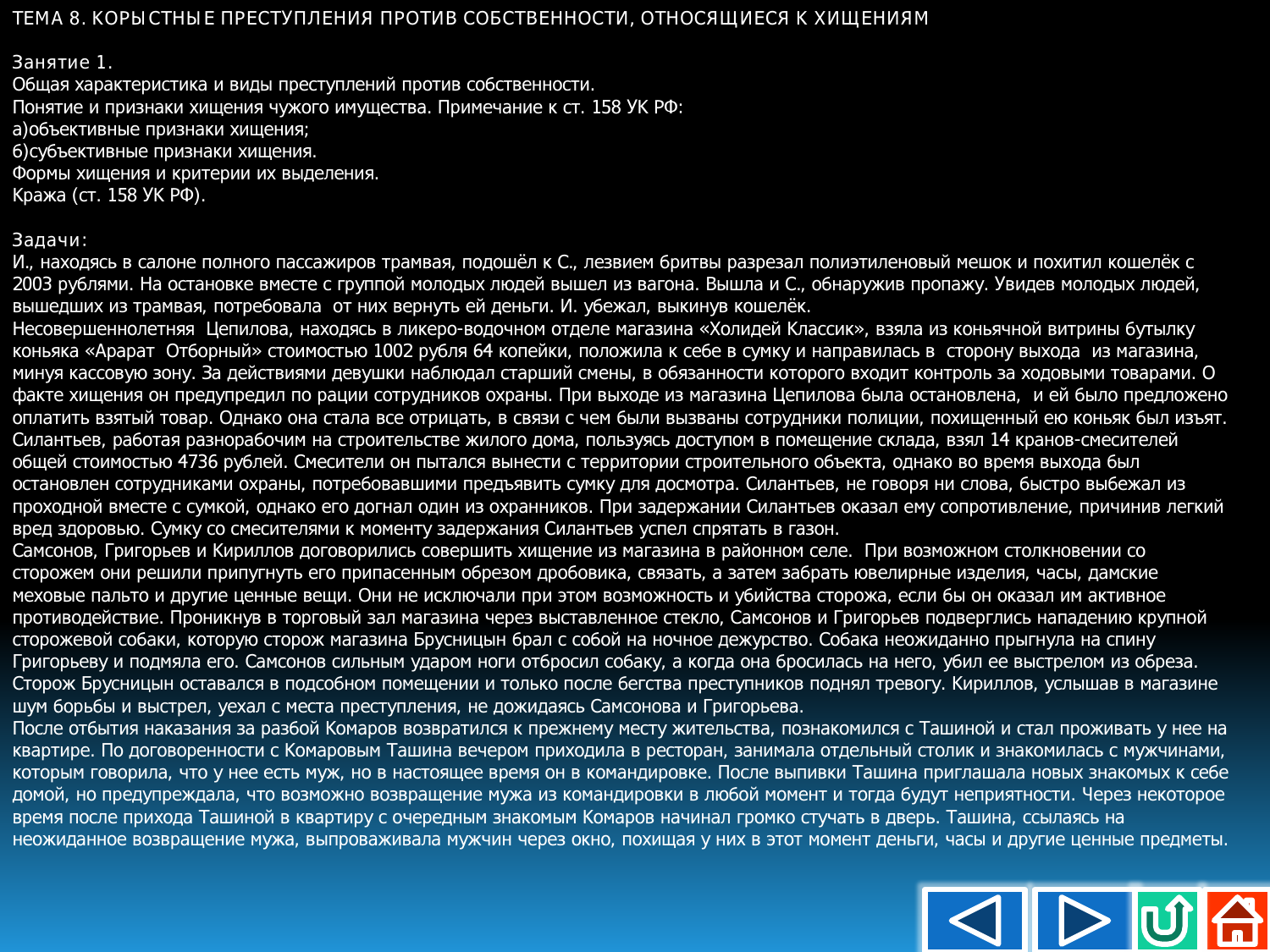

ТЕМА 8. КОРЫСТНЫЕ ПРЕСТУПЛЕНИЯ ПРОТИВ СОБСТВЕННОСТИ, ОТНОСЯЩИЕСЯ К ХИЩЕНИЯМ

Занятие 1.
Общая характеристика и виды преступлений против собственности.
Понятие и признаки хищения чужого имущества. Примечание к ст. 158 УК РФ:
а)объективные признаки хищения;
б)субъективные признаки хищения.
Формы хищения и критерии их выделения.
Кража (ст. 158 УК РФ).

Задачи:
И., находясь в салоне полного пассажиров трамвая, подошёл к С., лезвием бритвы разрезал полиэтиленовый мешок и похитил кошелёк с 2003 рублями. На остановке вместе с группой молодых людей вышел из вагона. Вышла и С., обнаружив пропажу. Увидев молодых людей, вышедших из трамвая, потребовала  от них вернуть ей деньги. И. убежал, выкинув кошелёк.
Несовершеннолетняя  Цепилова, находясь в ликеро-водочном отделе магазина «Холидей Классик», взяла из коньячной витрины бутылку коньяка «Арарат  Отборный» стоимостью 1002 рубля 64 копейки, положила к себе в сумку и направилась в  сторону выхода  из магазина, минуя кассовую зону. За действиями девушки наблюдал старший смены, в обязанности которого входит контроль за ходовыми товарами. О факте хищения он предупредил по рации сотрудников охраны. При выходе из магазина Цепилова была остановлена,  и ей было предложено оплатить взятый товар. Однако она стала все отрицать, в связи с чем были вызваны сотрудники полиции, похищенный ею коньяк был изъят.
Силантьев, работая разнорабочим на строительстве жилого дома, пользуясь доступом в помещение склада, взял 14 кранов-смесителей общей стоимостью 4736 рублей. Смесители он пытался вынести с территории строительного объекта, однако во время выхода был остановлен сотрудниками охраны, потребовавшими предъявить сумку для досмотра. Силантьев, не говоря ни слова, быстро выбежал из проходной вместе с сумкой, однако его догнал один из охранников. При задержании Силантьев оказал ему сопротивление, причинив легкий вред здоровью. Сумку со смесителями к моменту задержания Силантьев успел спрятать в газон.
Самсонов, Григорьев и Кириллов договорились совершить хищение из магазина в районном селе.  При возможном столкновении со сторожем они решили припугнуть его припасенным обрезом дробовика, связать, а затем забрать ювелирные изделия, часы, дамские меховые пальто и другие ценные вещи. Они не исключали при этом возможность и убийства сторожа, если бы он оказал им активное противодействие. Проникнув в торговый зал магазина через выставленное стекло, Самсонов и Григорьев подверглись нападению крупной сторожевой собаки, которую сторож магазина Брусницын брал с собой на ночное дежурство. Собака неожиданно прыгнула на спину Григорьеву и подмяла его. Самсонов сильным ударом ноги отбросил собаку, а когда она бросилась на него, убил ее выстрелом из обреза. Сторож Брусницын оставался в подсобном помещении и только после бегства преступников поднял тревогу. Кириллов, услышав в магазине шум борьбы и выстрел, уехал с места преступления, не дожидаясь Самсонова и Григорьева.
После отбытия наказания за разбой Комаров возвратился к прежнему месту жительства, познакомился с Ташиной и стал проживать у нее на квартире. По договоренности с Комаровым Ташина вечером приходила в ресторан, занимала отдельный столик и знакомилась с мужчинами, которым говорила, что у нее есть муж, но в настоящее время он в командировке. После выпивки Ташина приглашала новых знакомых к себе домой, но предупреждала, что возможно возвращение мужа из командировки в любой момент и тогда будут неприятности. Через некоторое время после прихода Ташиной в квартиру с очередным знакомым Комаров начинал громко стучать в дверь. Ташина, ссылаясь на неожиданное возвращение мужа, выпроваживала мужчин через окно, похищая у них в этот момент деньги, часы и другие ценные предметы.